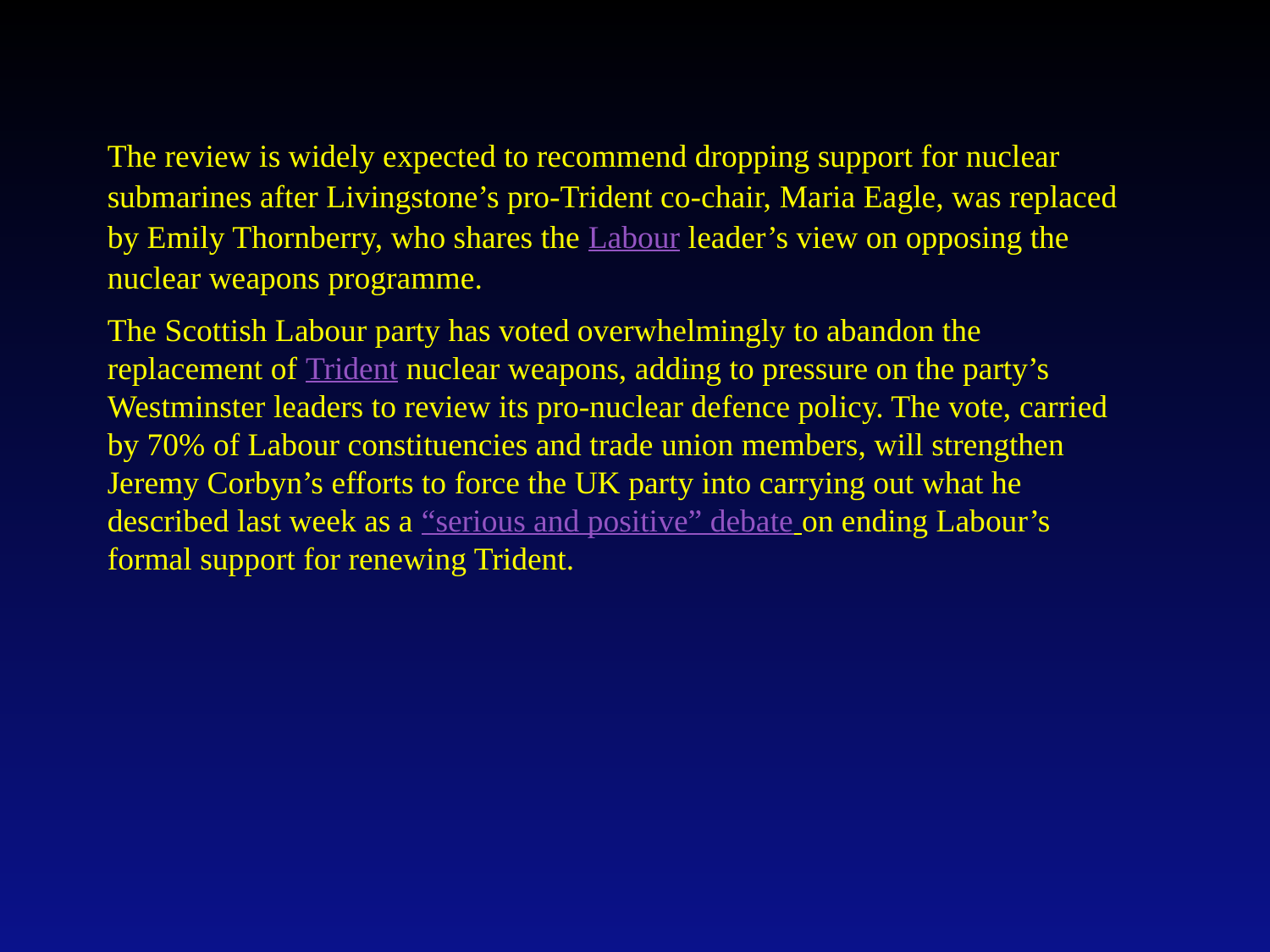

The review is widely expected to recommend dropping support for nuclear submarines after Livingstone’s pro-Trident co-chair, Maria Eagle, was replaced by Emily Thornberry, who shares the Labour leader’s view on opposing the nuclear weapons programme.
The Scottish Labour party has voted overwhelmingly to abandon the replacement of Trident nuclear weapons, adding to pressure on the party’s Westminster leaders to review its pro-nuclear defence policy. The vote, carried by 70% of Labour constituencies and trade union members, will strengthen Jeremy Corbyn’s efforts to force the UK party into carrying out what he described last week as a “serious and positive” debate on ending Labour’s formal support for renewing Trident.